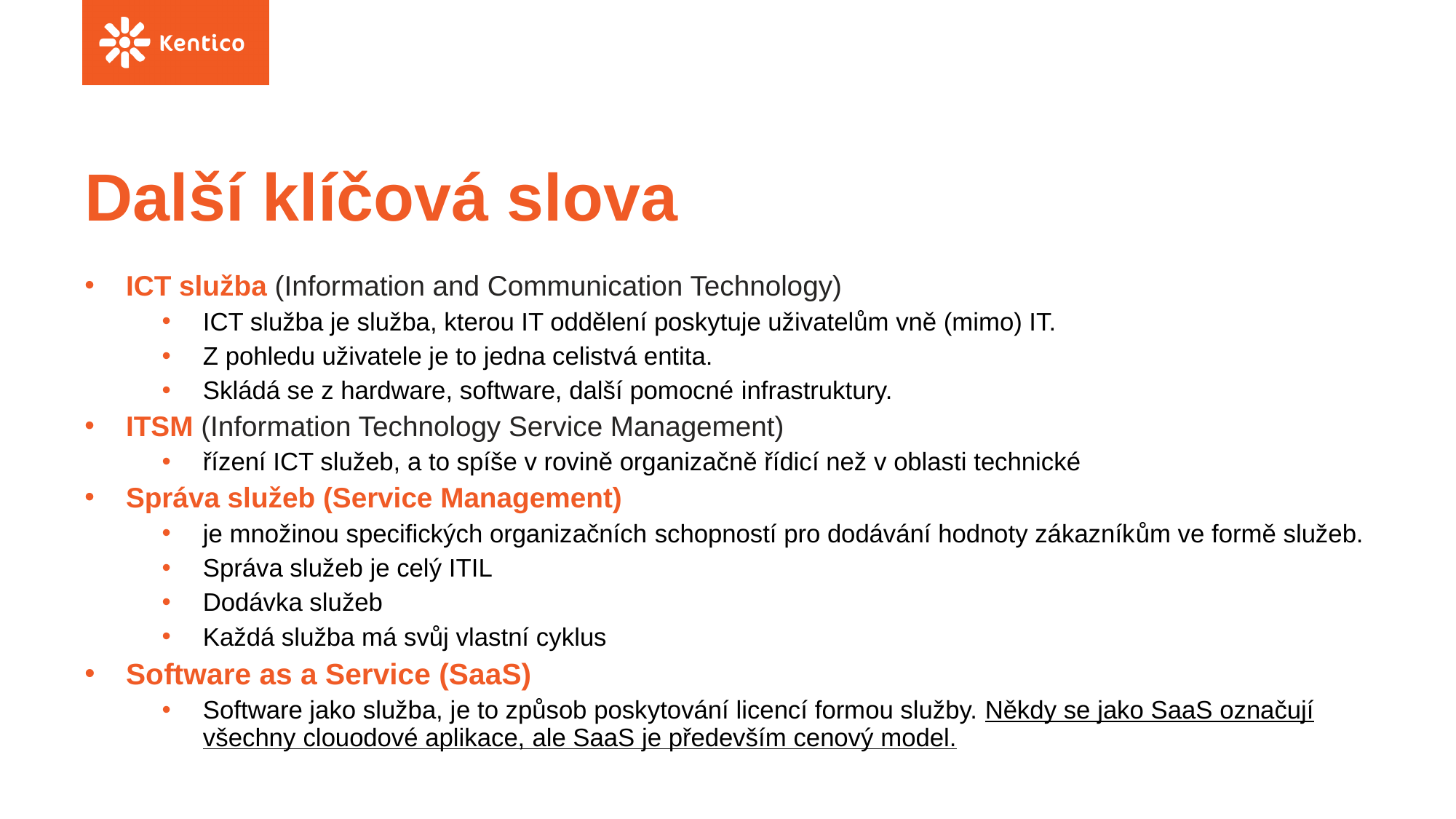

# Další klíčová slova
ICT služba (Information and Communication Technology)
ICT služba je služba, kterou IT oddělení poskytuje uživatelům vně (mimo) IT.
Z pohledu uživatele je to jedna celistvá entita.
Skládá se z hardware, software, další pomocné infrastruktury.
ITSM (Information Technology Service Management)
řízení ICT služeb, a to spíše v rovině organizačně řídicí než v oblasti technické
Správa služeb (Service Management)
je množinou specifických organizačních schopností pro dodávání hodnoty zákazníkům ve formě služeb.
Správa služeb je celý ITIL
Dodávka služeb
Každá služba má svůj vlastní cyklus
Software as a Service (SaaS)
Software jako služba, je to způsob poskytování licencí formou služby. Někdy se jako SaaS označují všechny clouodové aplikace, ale SaaS je především cenový model.